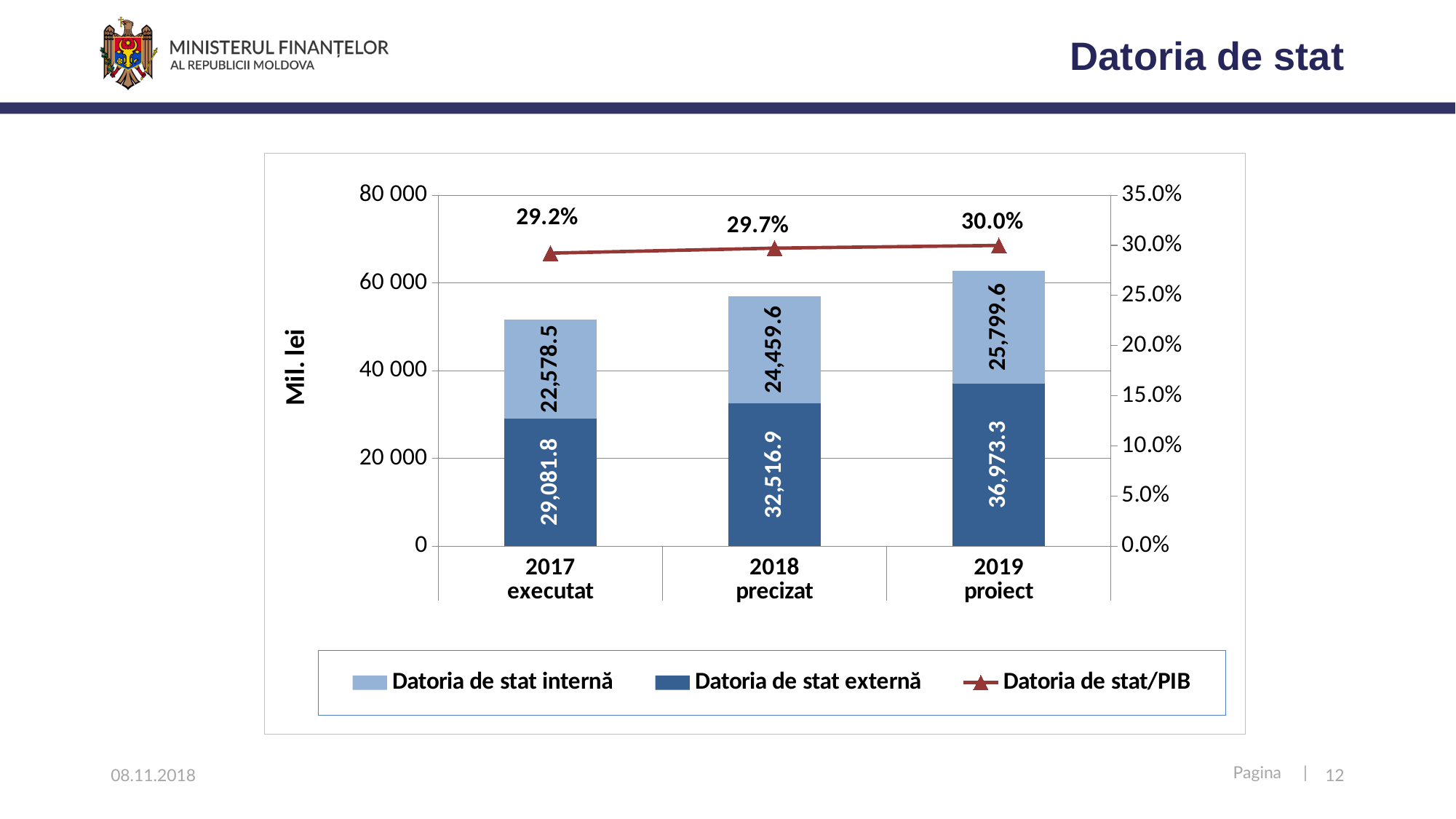

Datoria de stat

### Chart

| Category | Datoria de stat externă | Datoria de stat internă | Datoria de stat/PIB |
|---|---|---|---|
| 2017 | 29081.812647609244 | 22578.52664794 | 0.2922345061605822 |
| 2018 | 32516.8990687867 | 24459.62459549 | 0.2972171291824554 |
| 2019 | 36973.3271337535 | 25799.62459549 | 0.29991854624578834 |
08.11.2018
12